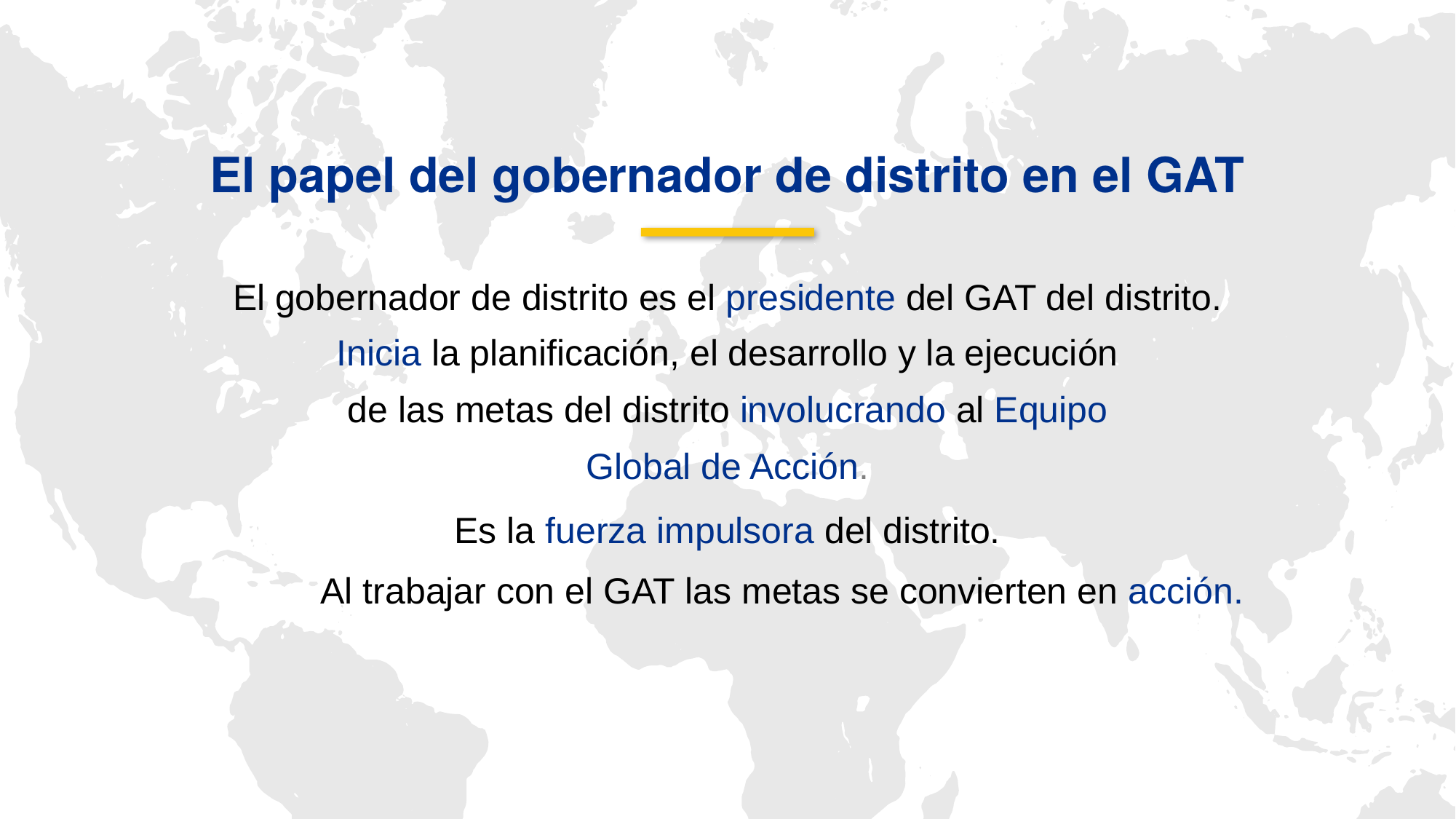

El papel del gobernador de distrito en el GAT

El gobernador de distrito es el presidente del GAT del distrito.

Inicia la planificación, el desarrollo y la ejecución de las metas del distrito involucrando al Equipo Global de Acción.
Es la fuerza impulsora del distrito.
	Al trabajar con el GAT las metas se convierten en acción.